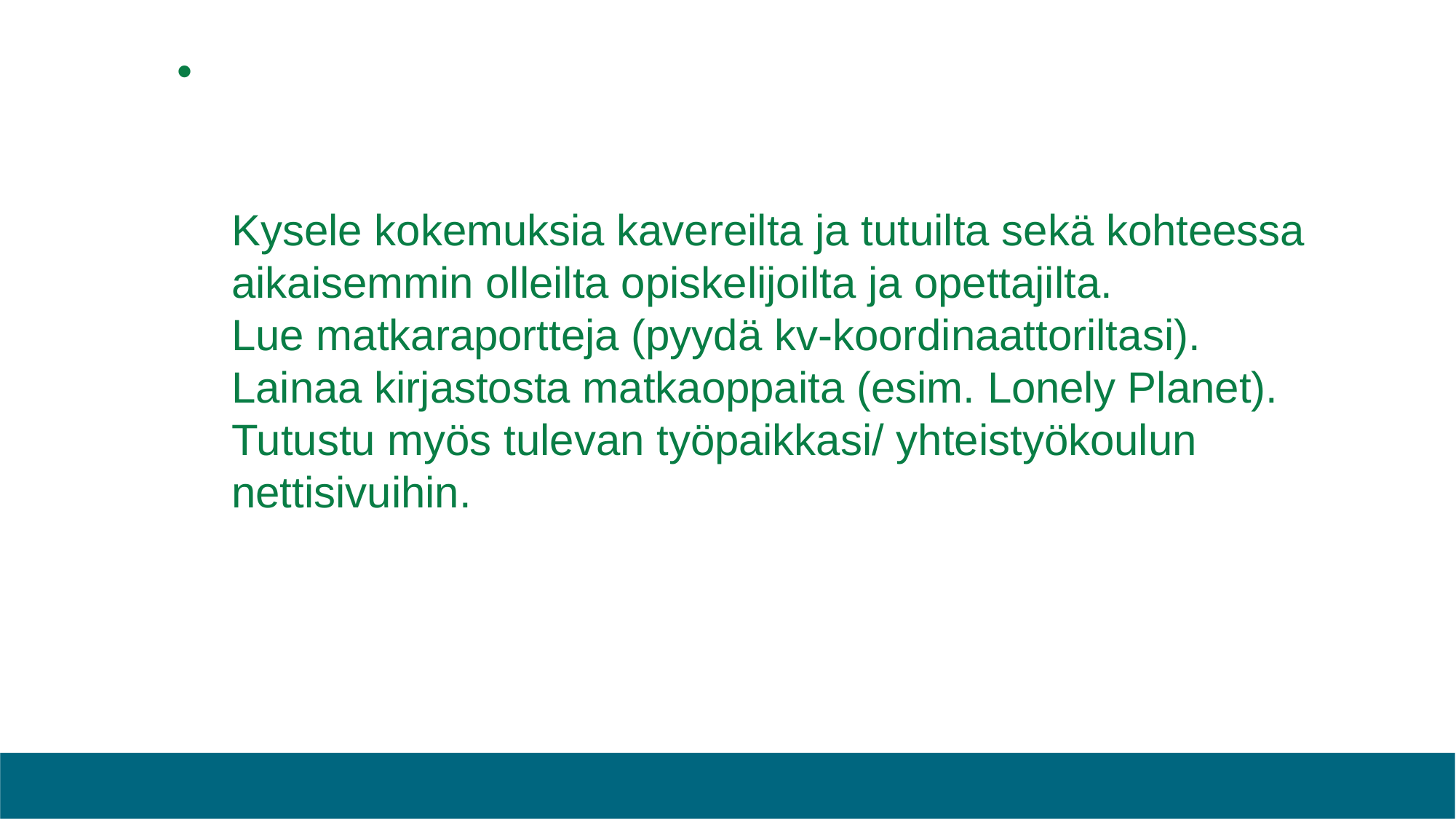

# Kysele kokemuksia kavereilta ja tutuilta sekä kohteessa aikaisemmin olleilta opiskelijoilta ja opettajilta. Lue matkaraportteja (pyydä kv-koordinaattoriltasi). Lainaa kirjastosta matkaoppaita (esim. Lonely Planet). Tutustu myös tulevan työpaikkasi/ yhteistyökoulun nettisivuihin.